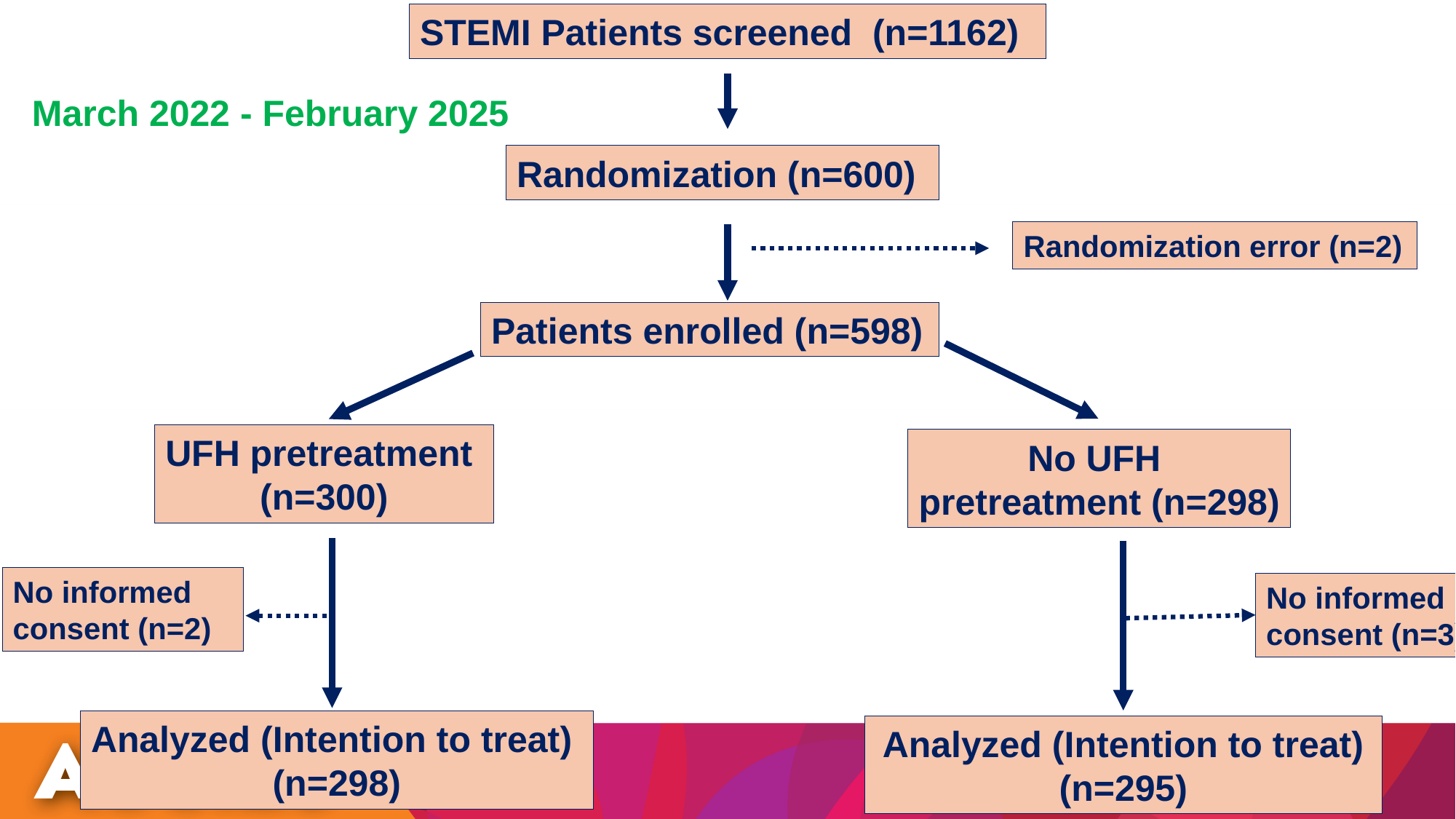

STEMI Patients screened  (n=1162)
March 2022 - February 2025

Randomization (n=600)
Randomization error (n=2)
Patients enrolled (n=598)
UFH pretreatment
(n=300)
No UFH
pretreatment (n=298)
No informed
consent (n=2)
No informed
consent (n=3)
Analyzed (Intention to treat)
(n=298)
Analyzed (Intention to treat)
(n=295)